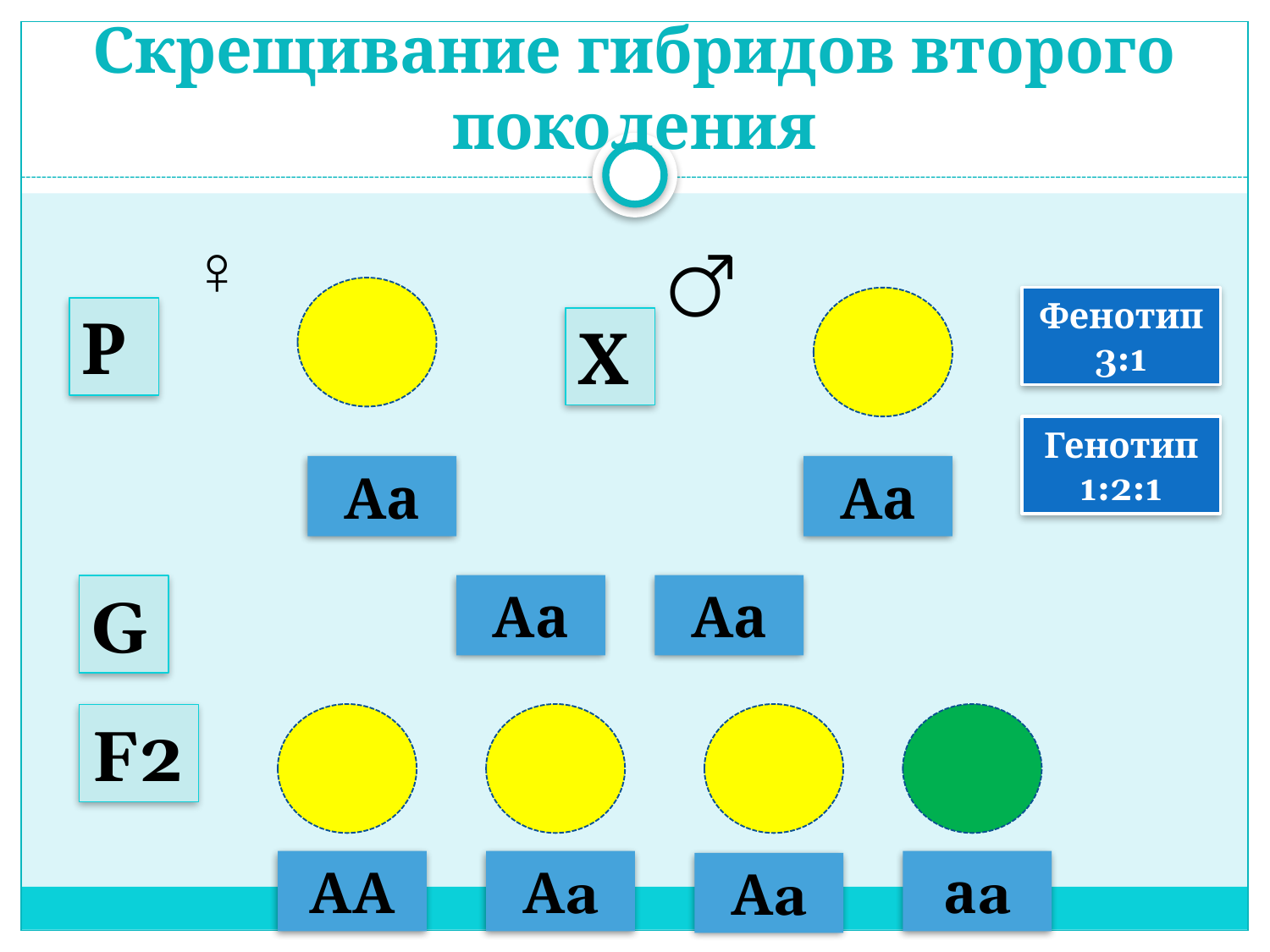

# Скрещивание гибридов второго поколения
♀
♂

Фенотип
3:1
Р
Х
Генотип
1:2:1
Аа
Аа
G
Аа
Аа
F2

АА
Аa
аa
Аa